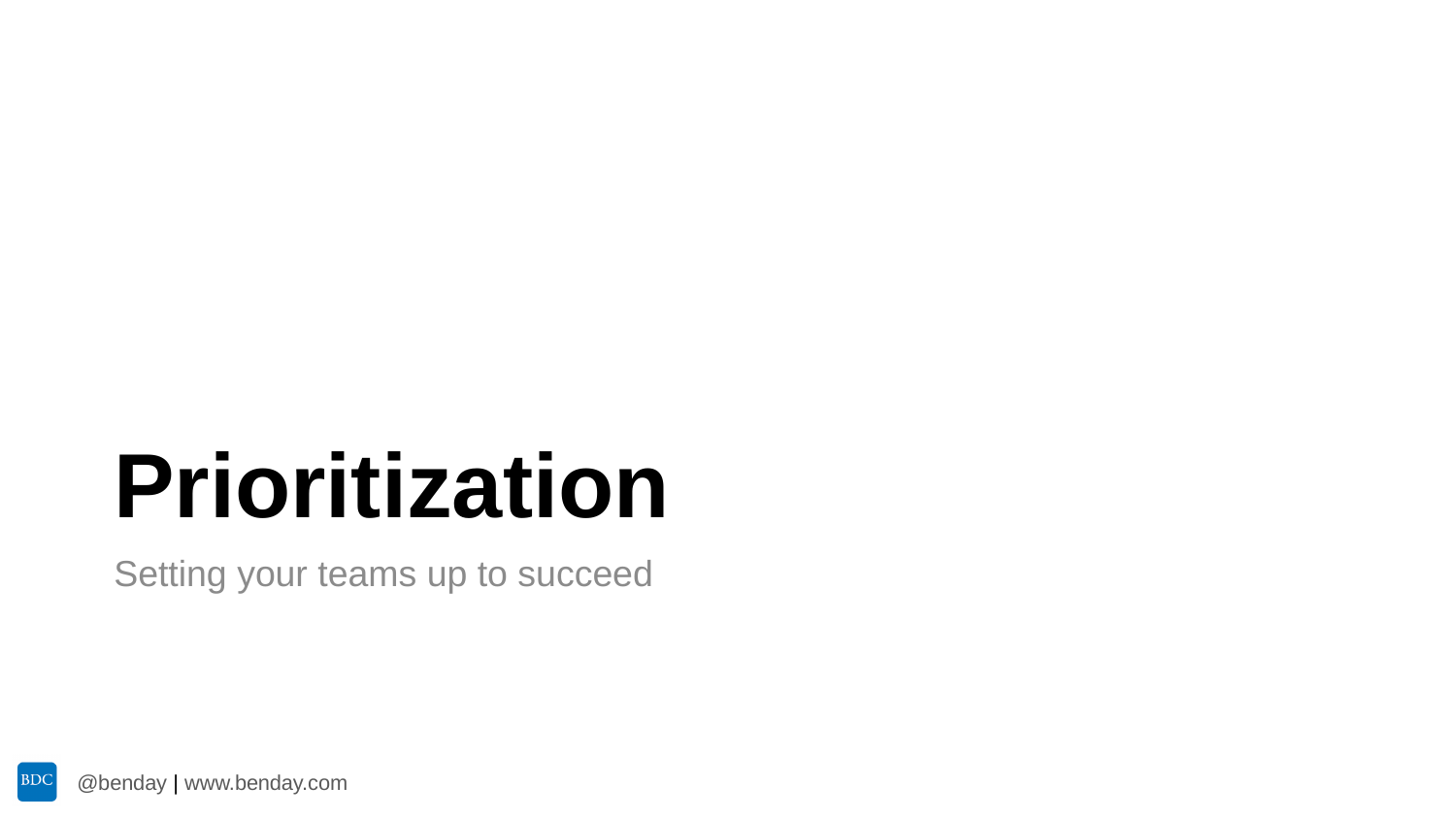

# Prioritization
Setting your teams up to succeed